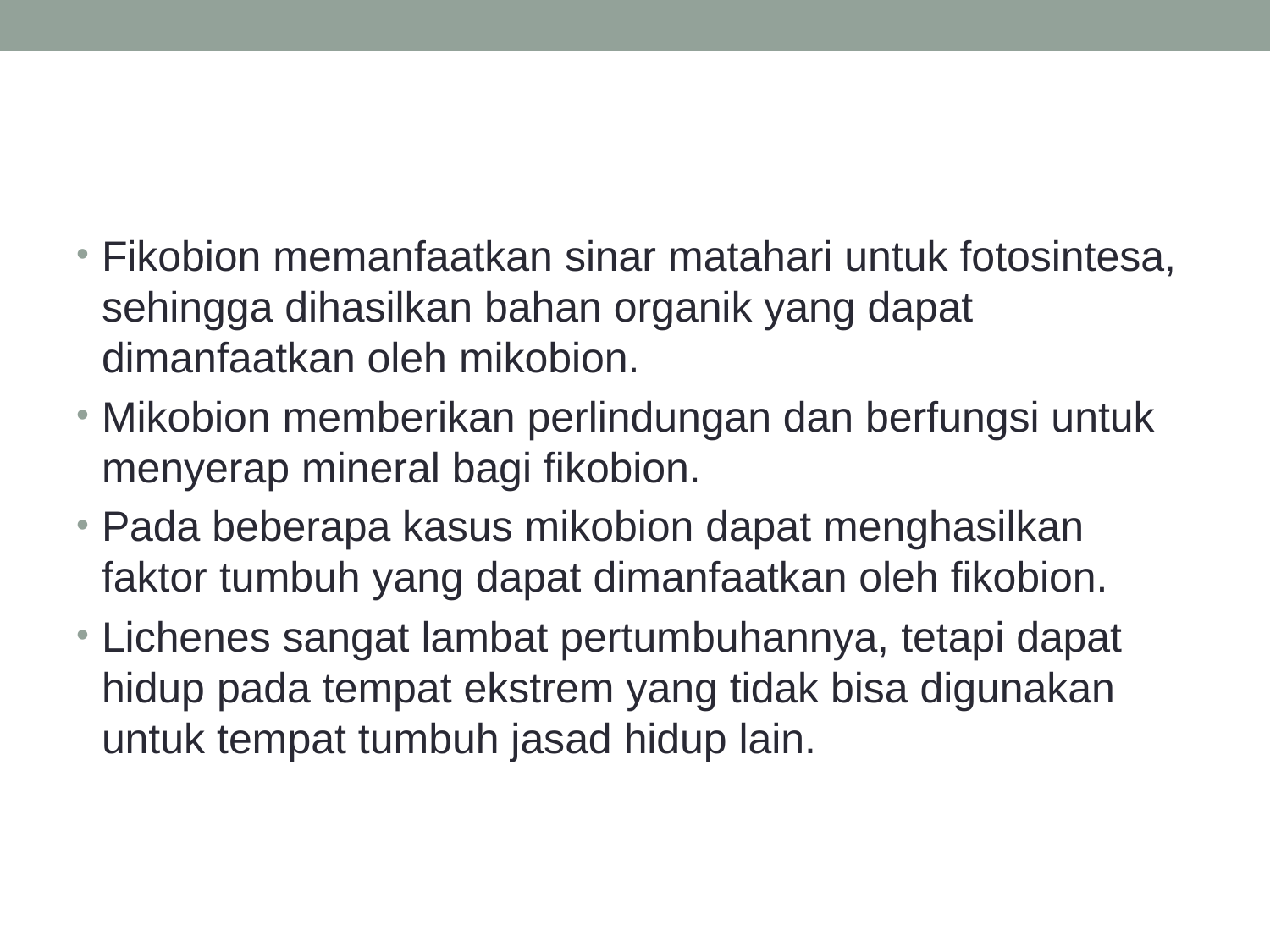

#
Fikobion memanfaatkan sinar matahari untuk fotosintesa, sehingga dihasilkan bahan organik yang dapat dimanfaatkan oleh mikobion.
Mikobion memberikan perlindungan dan berfungsi untuk menyerap mineral bagi fikobion.
Pada beberapa kasus mikobion dapat menghasilkan faktor tumbuh yang dapat dimanfaatkan oleh fikobion.
Lichenes sangat lambat pertumbuhannya, tetapi dapat hidup pada tempat ekstrem yang tidak bisa digunakan untuk tempat tumbuh jasad hidup lain.